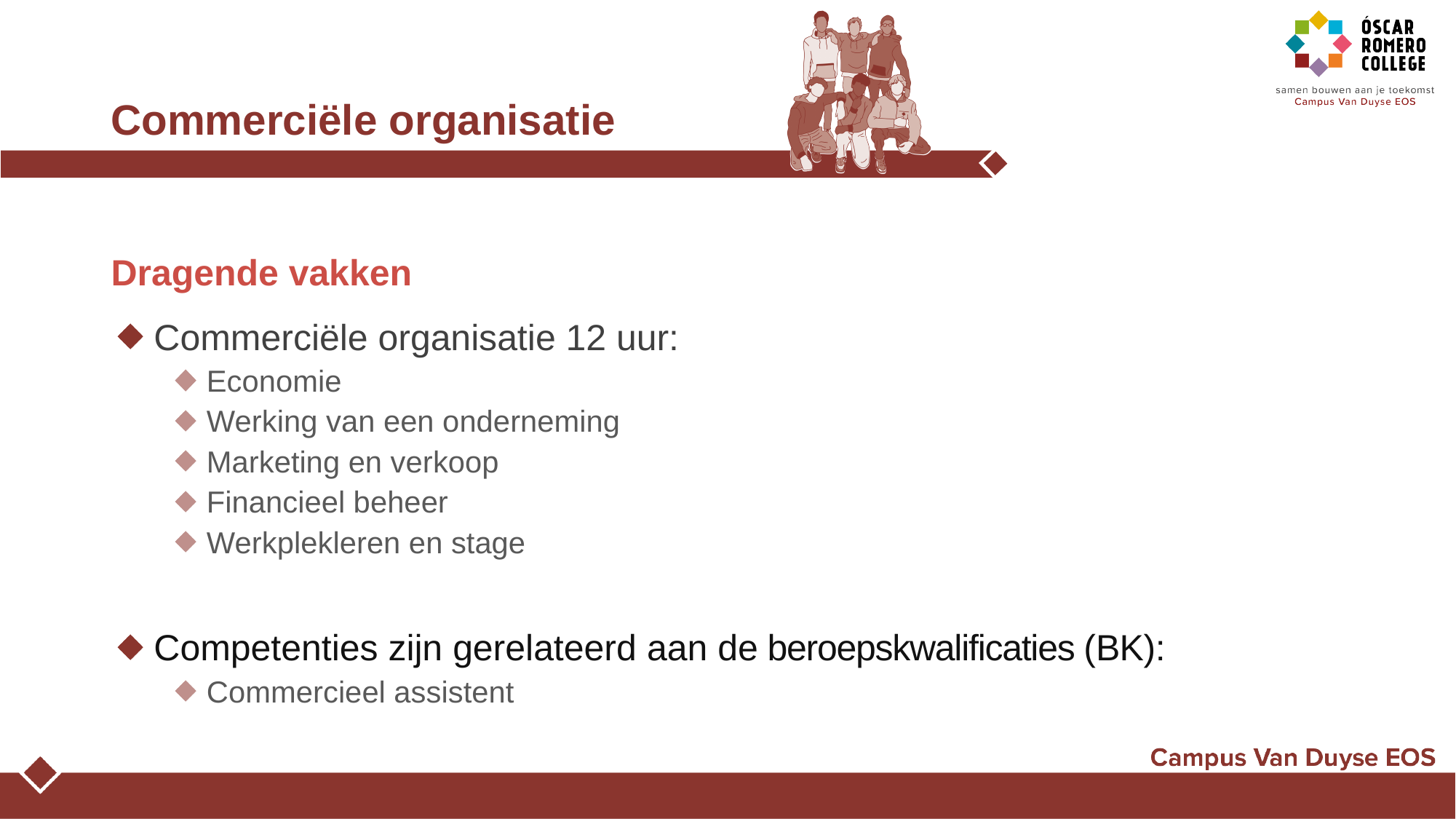

# Commerciële organisatie
Dragende vakken
Commerciële organisatie 12 uur:
Economie
Werking van een onderneming
Marketing en verkoop
Financieel beheer
Werkplekleren en stage

Competenties zijn gerelateerd aan de beroepskwalificaties (BK):
Commercieel assistent